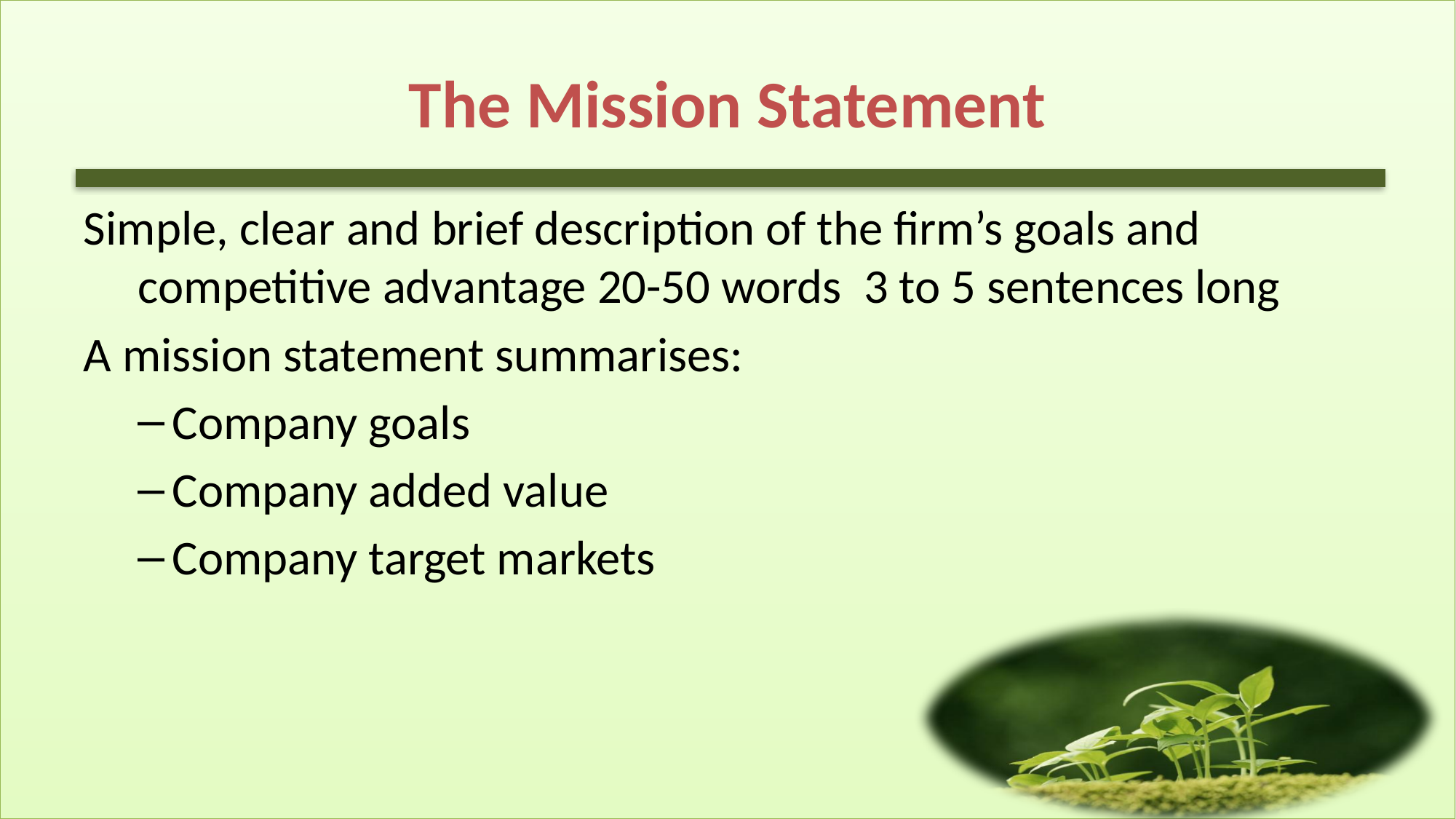

The Mission Statement
Simple, clear and brief description of the firm’s goals and competitive advantage 20-50 words  3 to 5 sentences long
A mission statement summarises:
Company goals
Company added value
Company target markets